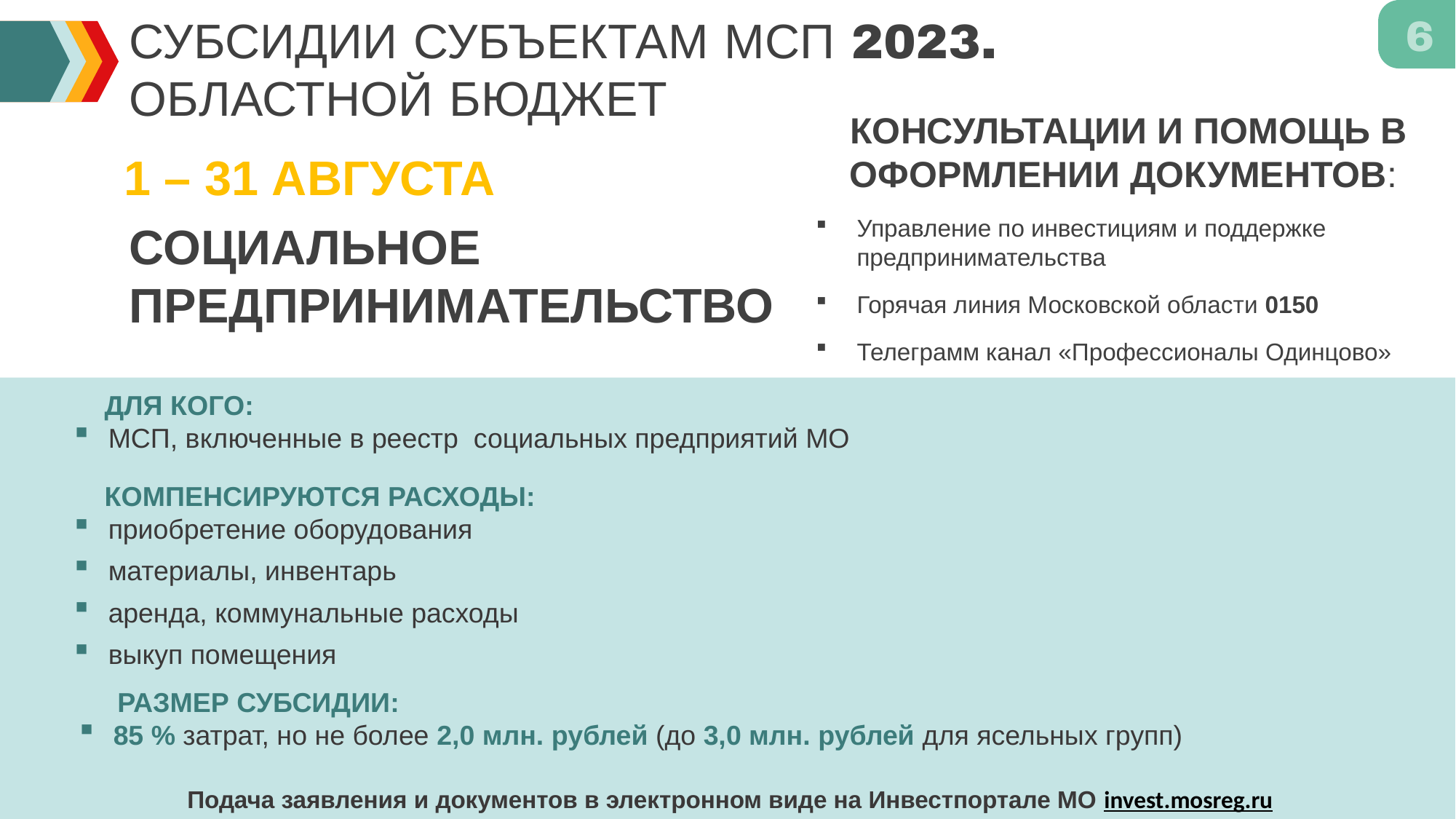

6
СУБСИДИИ СУБЪЕКТАМ МСП 2023.
ОБЛАСТНОЙ БЮДЖЕТ

КОНСУЛЬТАЦИИ И ПОМОЩЬ В ОФОРМЛЕНИИ ДОКУМЕНТОВ:
Управление по инвестициям и поддержке предпринимательства
Горячая линия Московской области 0150
Телеграмм канал «Профессионалы Одинцово»
1 – 31 АВГУСТА
СОЦИАЛЬНОЕ ПРЕДПРИНИМАТЕЛЬСТВО

    ДЛЯ КОГО:
МСП, включенные в реестр  социальных предприятий МО
    КОМПЕНСИРУЮТСЯ РАСХОДЫ:
приобретение оборудования

материалы, инвентарь

аренда, коммунальные расходы

выкуп помещения
     РАЗМЕР СУБСИДИИ:
85 % затрат, но не более 2,0 млн. рублей (до 3,0 млн. рублей для ясельных групп)

Подача заявления и документов в электронном виде на Инвестпортале МО invest.mosreg.ru